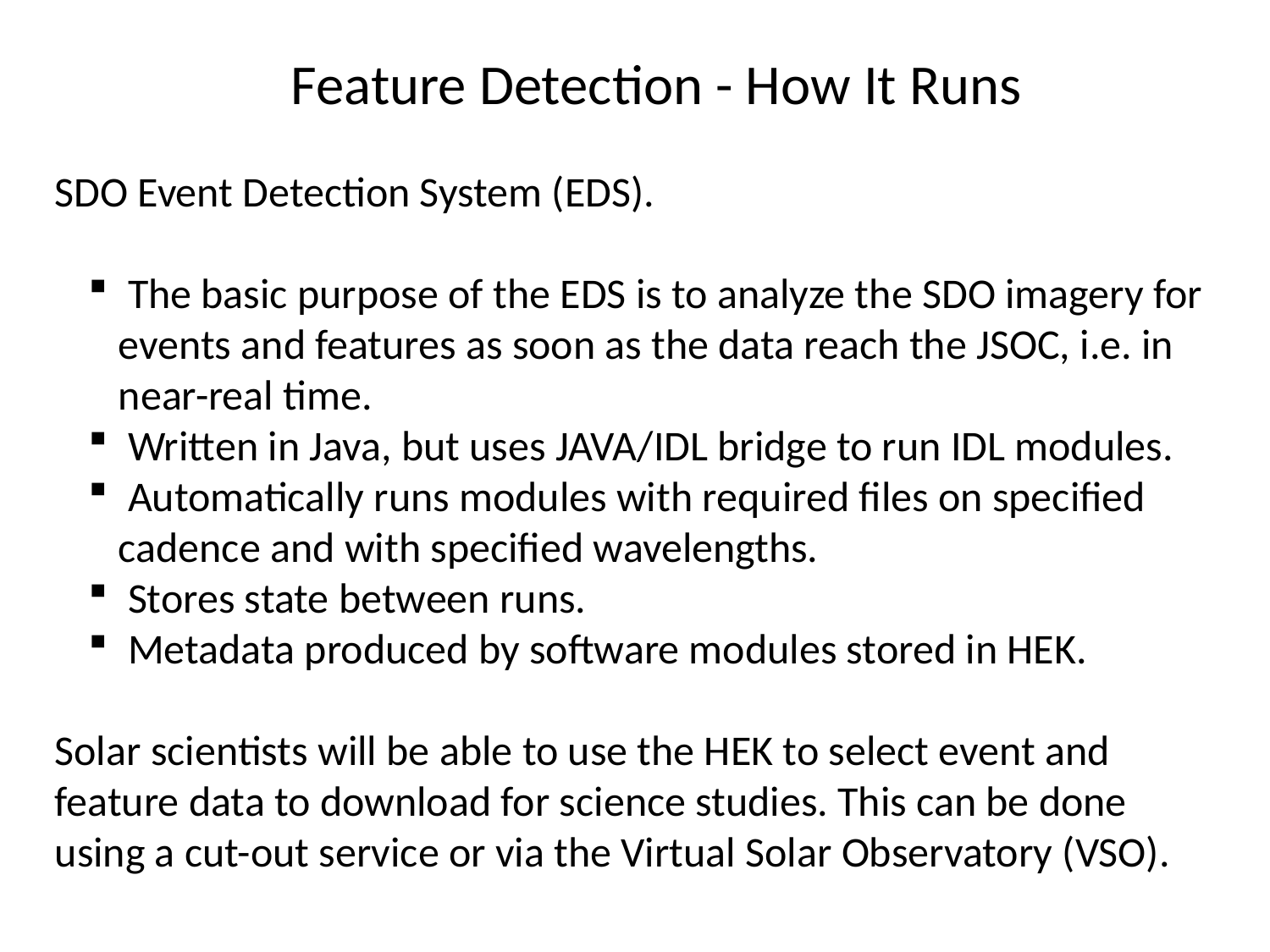

Feature Detection - How It Runs
SDO Event Detection System (EDS).

 The basic purpose of the EDS is to analyze the SDO imagery for events and features as soon as the data reach the JSOC, i.e. in near-real time.
 Written in Java, but uses JAVA/IDL bridge to run IDL modules.
 Automatically runs modules with required files on specified cadence and with specified wavelengths.
 Stores state between runs.
 Metadata produced by software modules stored in HEK.

Solar scientists will be able to use the HEK to select event and feature data to download for science studies. This can be done using a cut-out service or via the Virtual Solar Observatory (VSO).